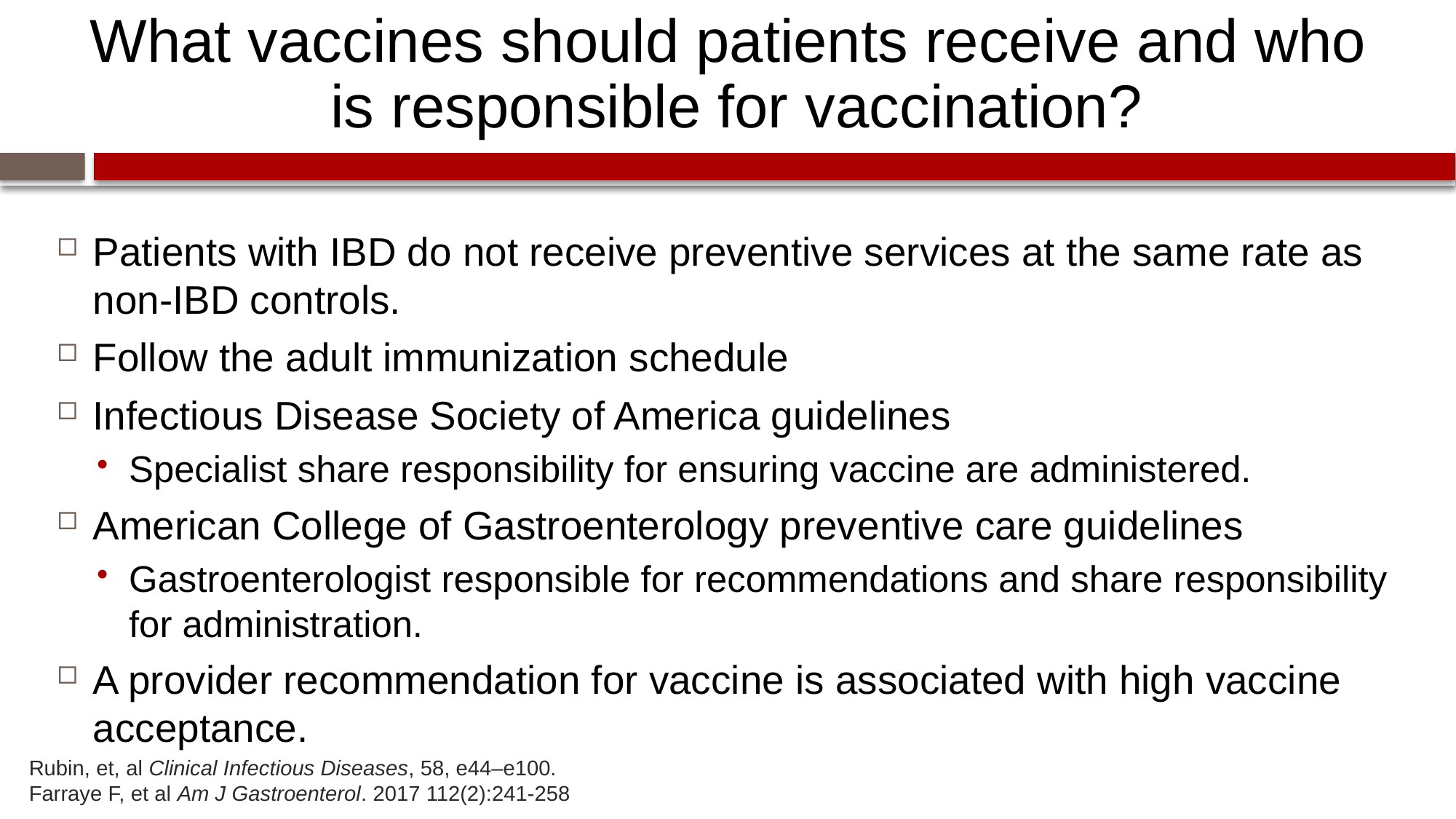

What vaccines should patients receive and who
is responsible for vaccination?
#

Patients with IBD do not receive preventive services at the same rate as non-IBD controls.
Follow the adult immunization schedule
Infectious Disease Society of America guidelines
Specialist share responsibility for ensuring vaccine are administered.
American College of Gastroenterology preventive care guidelines
Gastroenterologist responsible for recommendations and share responsibility for administration.
A provider recommendation for vaccine is associated with high vaccine acceptance.
Rubin, et, al Clinical Infectious Diseases, 58, e44–e100.
Farraye F, et al Am J Gastroenterol. 2017 112(2):241-258